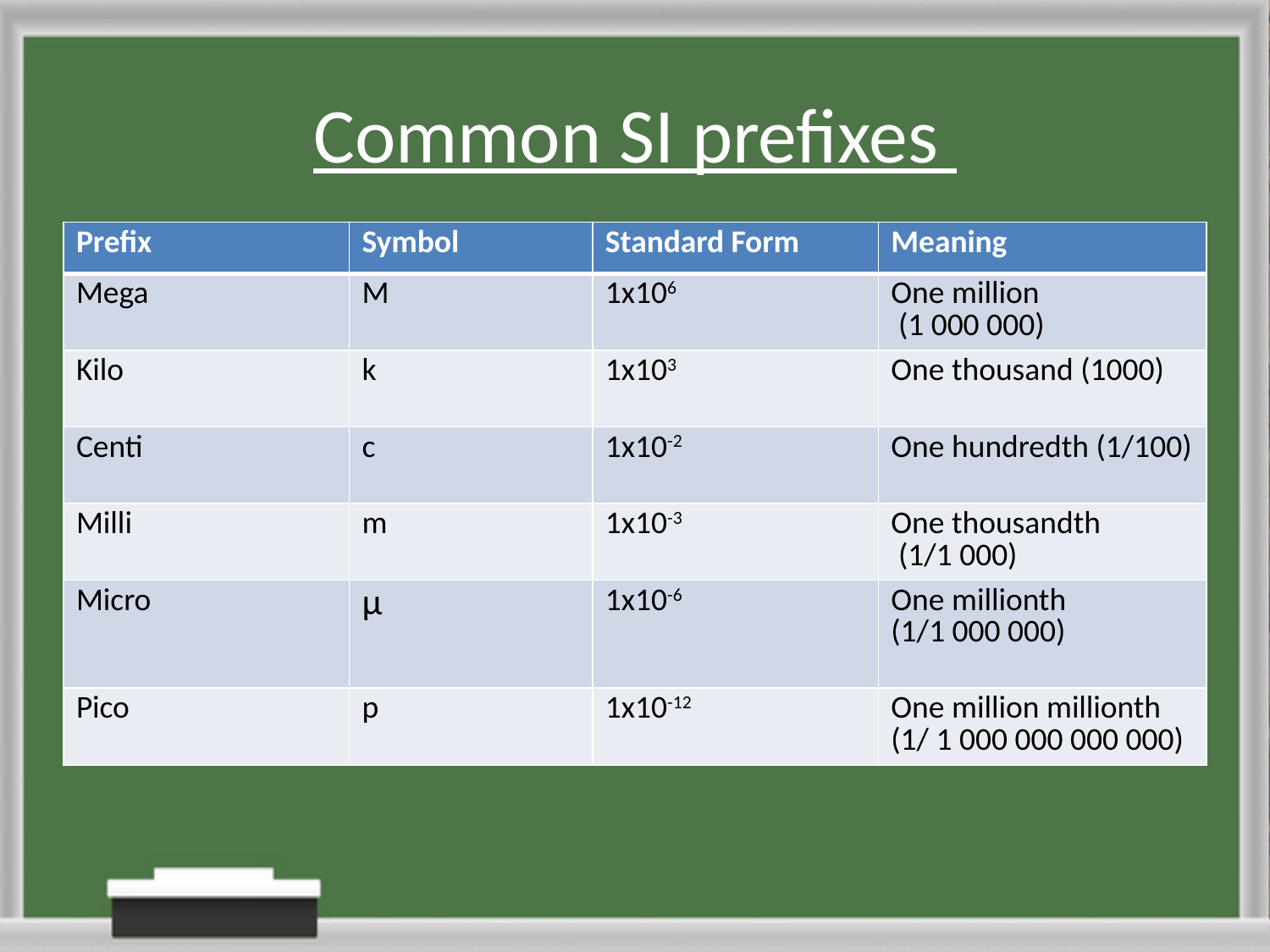

# Common SI prefixes
| Prefix | Symbol | Standard Form | Meaning |
| --- | --- | --- | --- |
| Mega | M | 1x106 | One million (1 000 000) |
| Kilo | k | 1x103 | One thousand (1000) |
| Centi | c | 1x10-2 | One hundredth (1/100) |
| Milli | m | 1x10-3 | One thousandth (1/1 000) |
| Micro | µ | 1x10-6 | One millionth (1/1 000 000) |
| Pico | p | 1x10-12 | One million millionth (1/ 1 000 000 000 000) |